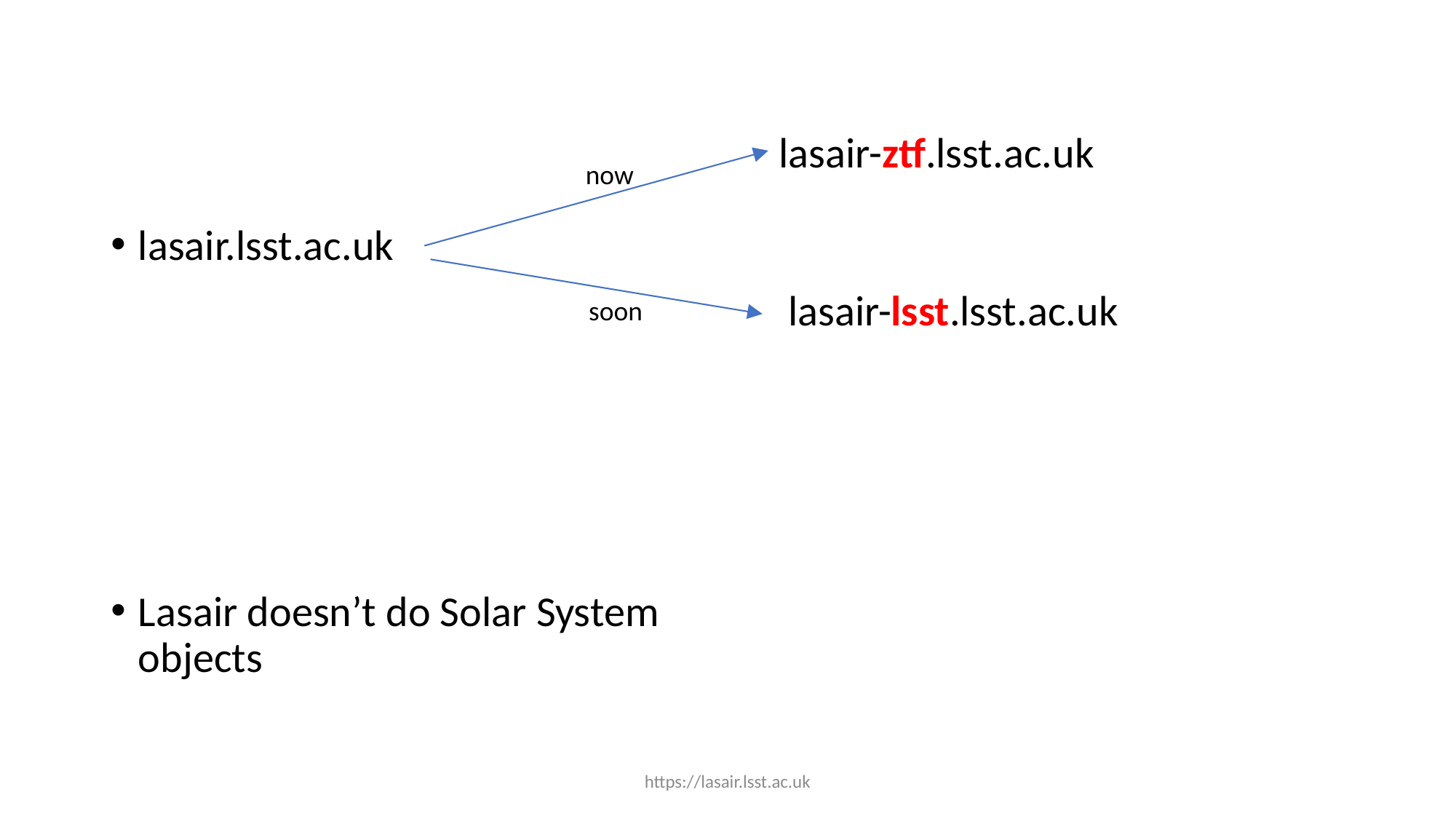

lasair-ztf.lsst.ac.uk
now
lasair.lsst.ac.uk

Lasair doesn’t do Solar System objects
lasair-lsst.lsst.ac.uk
soon
https://lasair.lsst.ac.uk